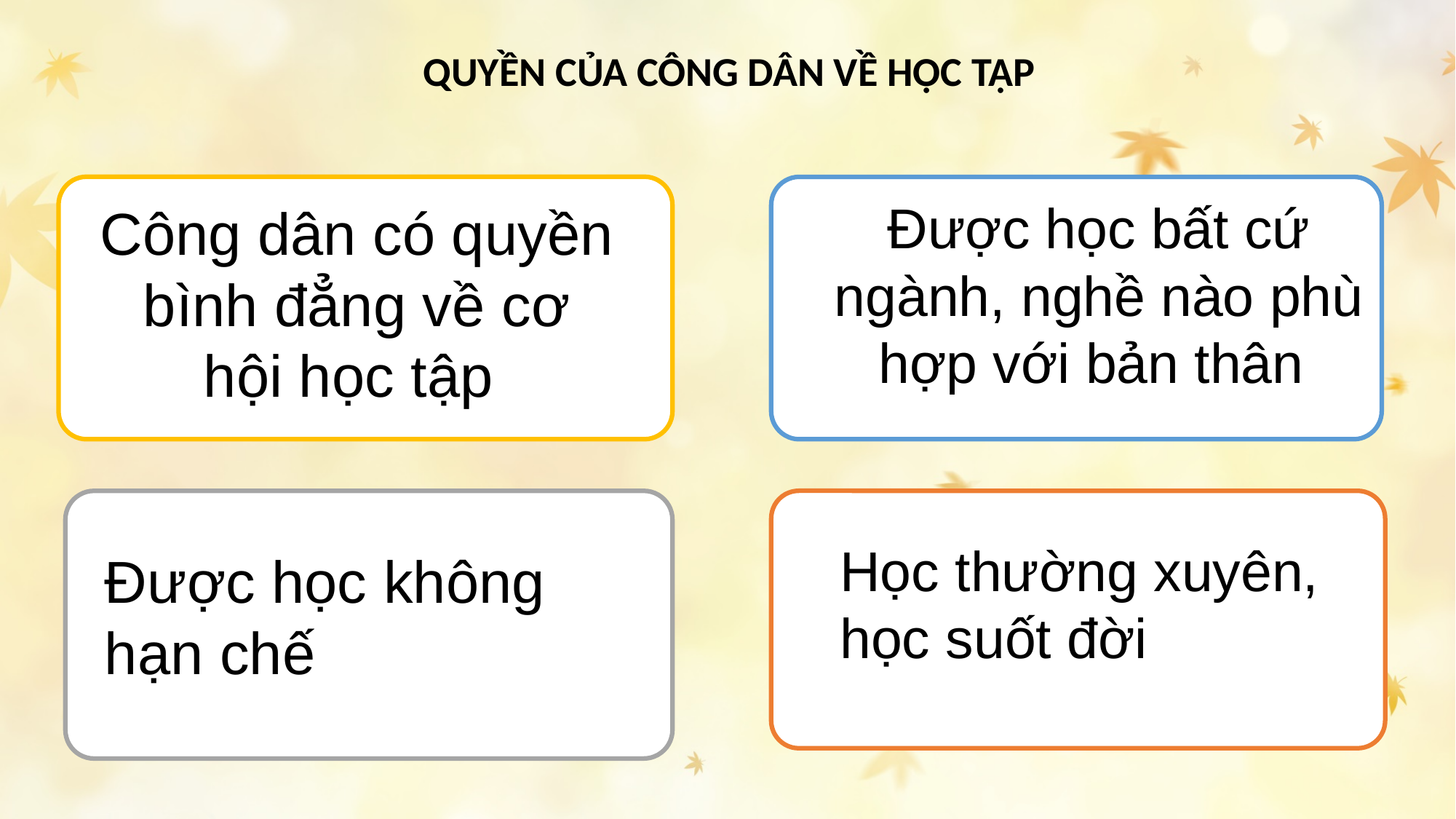

QUYỀN CỦA CÔNG DÂN VỀ HỌC TẬP

Được học bất cứ ngành, nghề nào phù hợp với bản thân
Công dân có quyền bình đẳng về cơ hội học tập

Học thường xuyên, học suốt đời
Được học không hạn chế